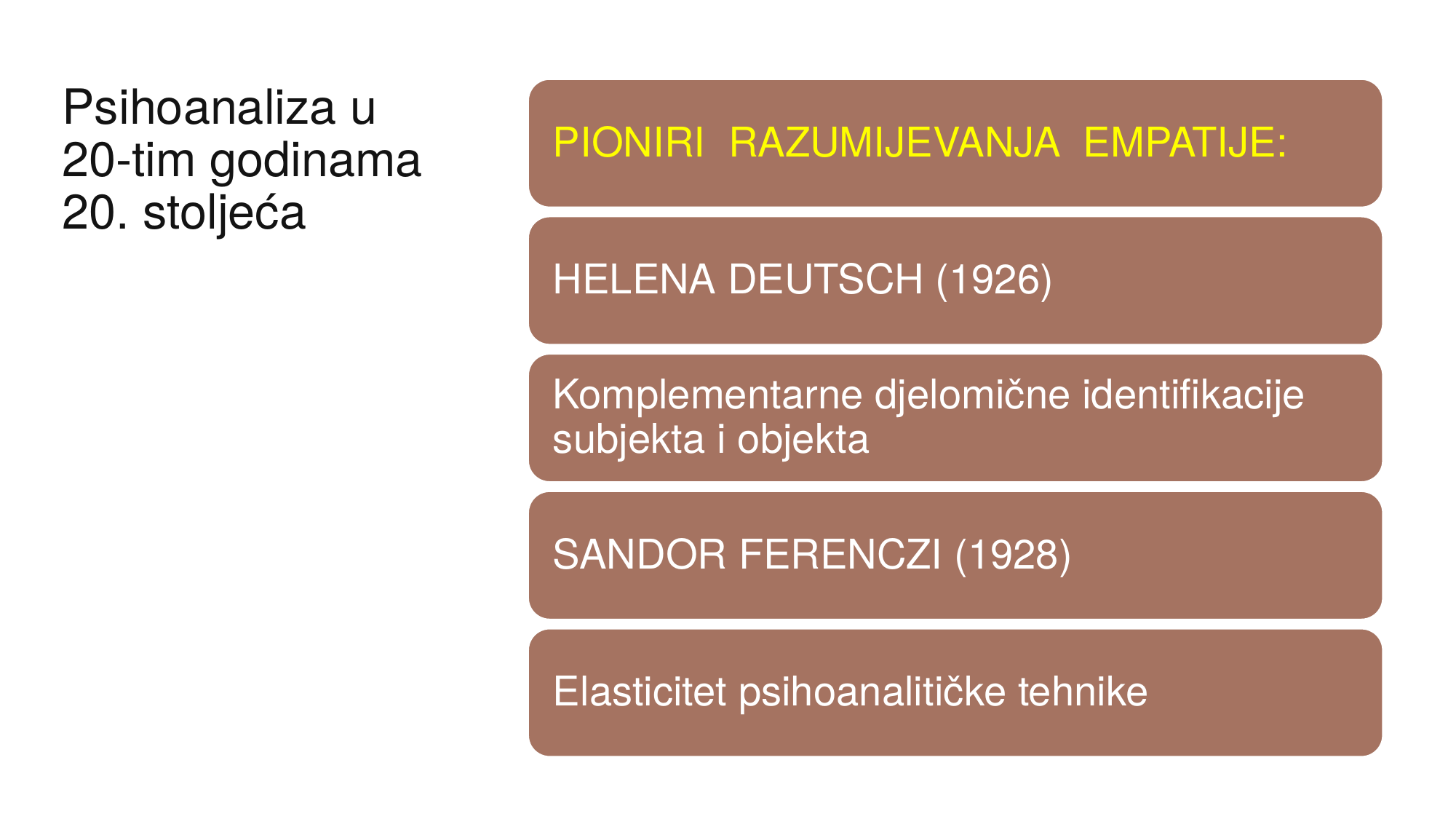

# Psihoanaliza u 20-tim godinama 20. stoljeća
PIONIRI  RAZUMIJEVANJA  EMPATIJE:
HELENA DEUTSCH (1926)
Komplementarne djelomične identifikacije subjekta i objekta
SANDOR FERENCZI (1928)
Elasticitet psihoanalitičke tehnike